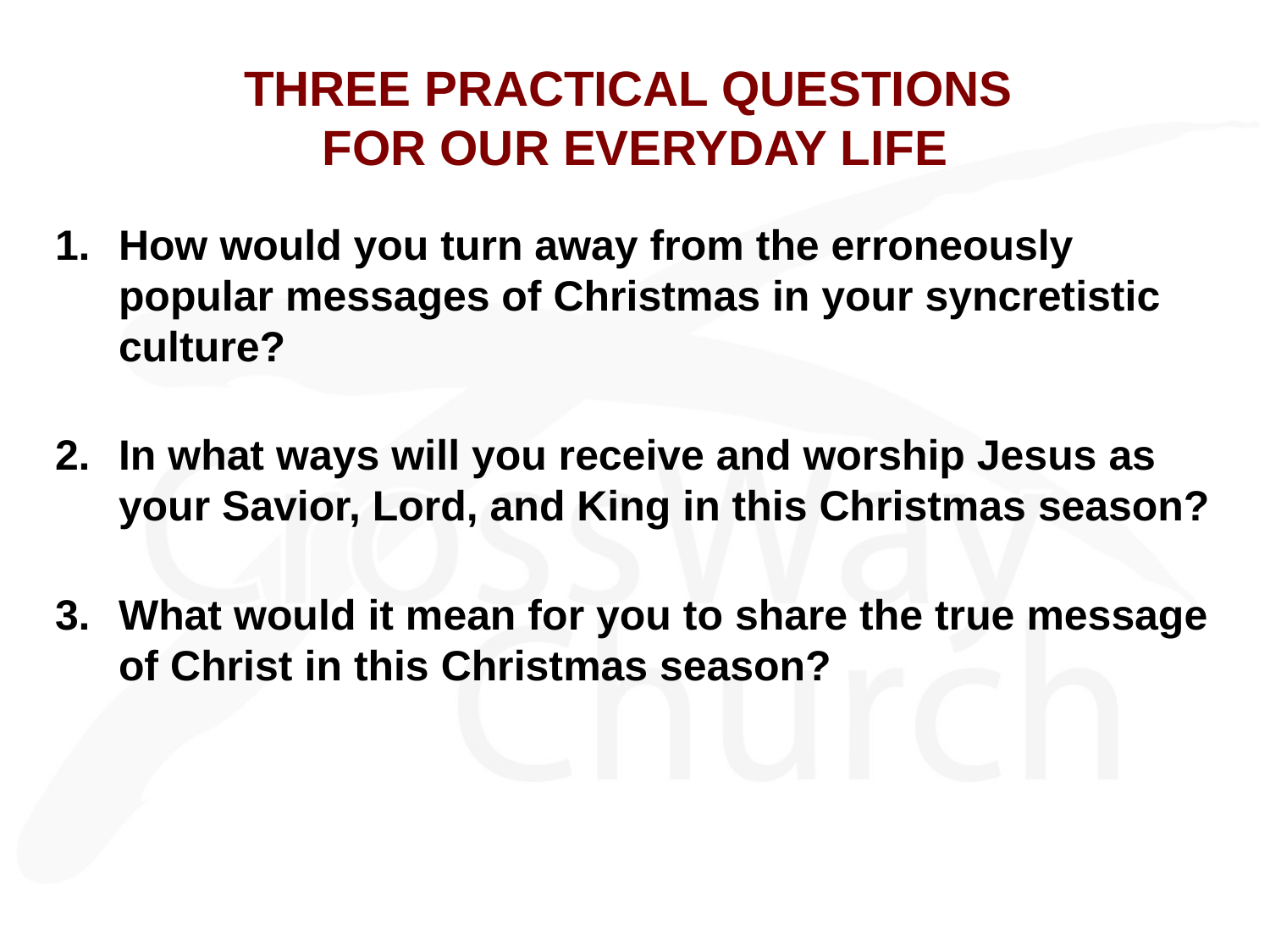

# THREE PRACTICAL QUESTIONS FOR OUR EVERYDAY LIFE
How would you turn away from the erroneously popular messages of Christmas in your syncretistic culture?

In what ways will you receive and worship Jesus as your Savior, Lord, and King in this Christmas season?

What would it mean for you to share the true message of Christ in this Christmas season?